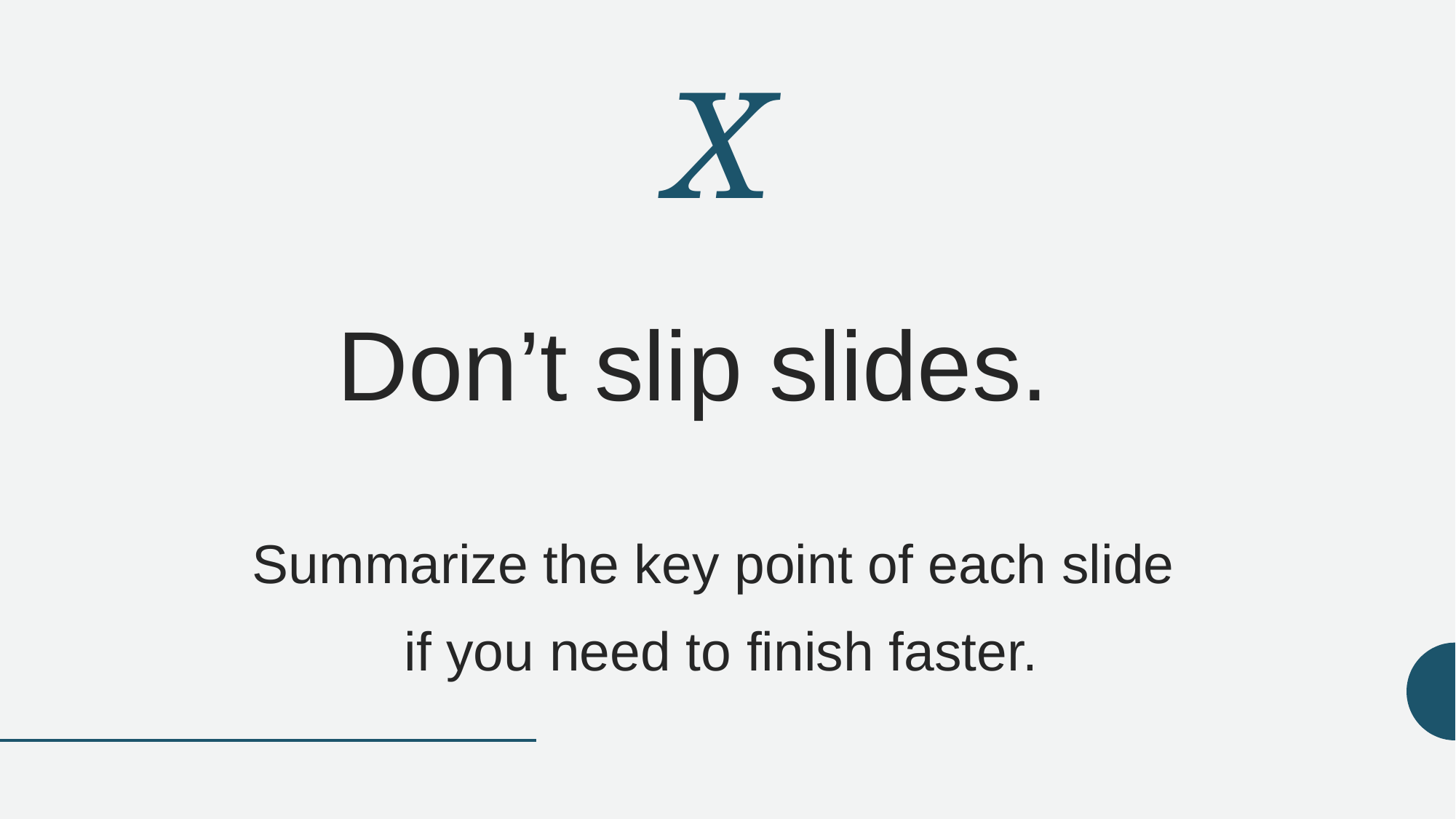

# X
Don’t slip slides.

Summarize the key point of each slide
if you need to finish faster.